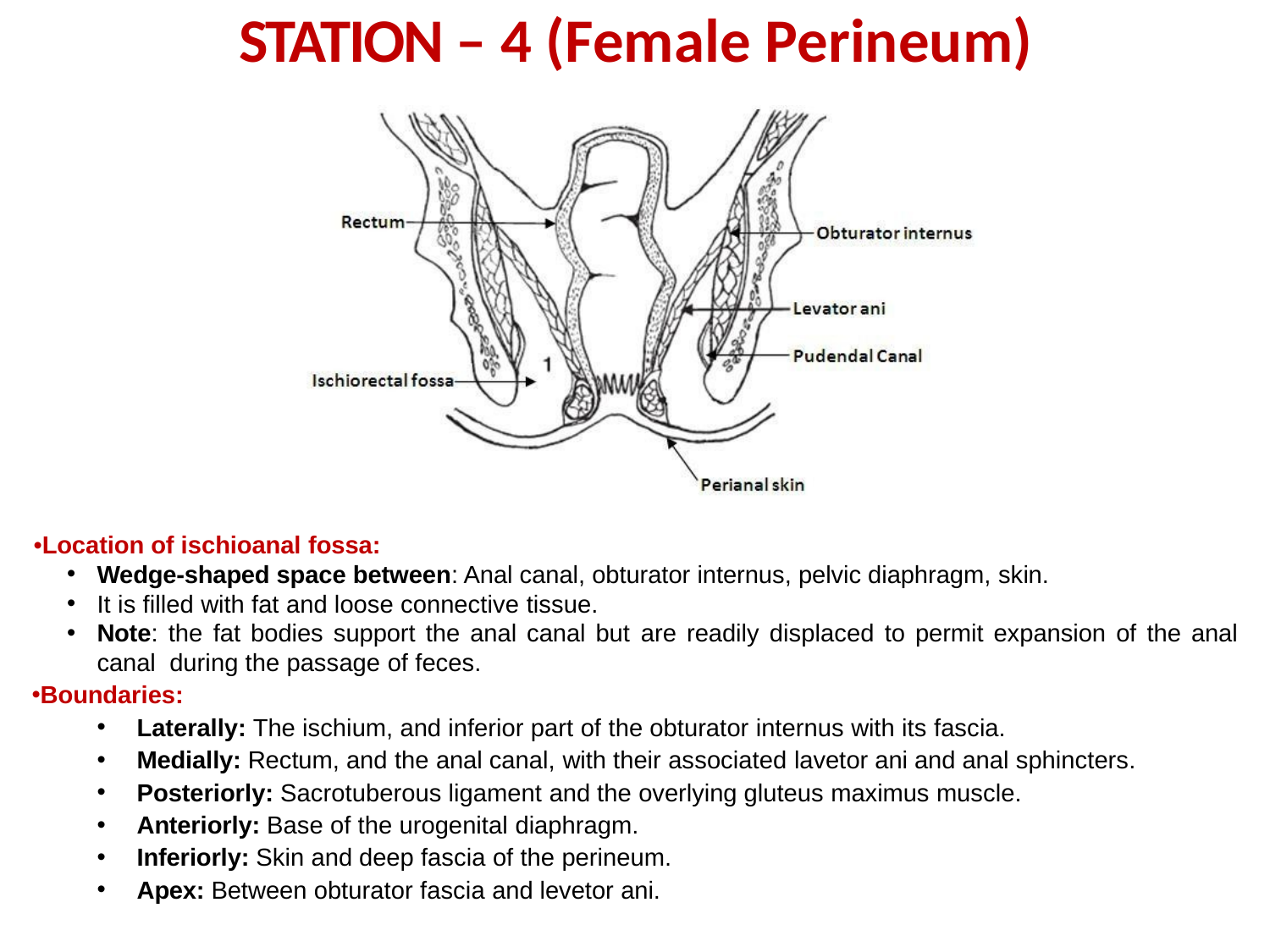

STATION – 4 (Female Perineum)

•Location of ischioanal fossa:
Wedge-shaped space between: Anal canal, obturator internus, pelvic diaphragm, skin.
It is filled with fat and loose connective tissue.
Note: the fat bodies support the anal canal but are readily displaced to permit expansion of the anal canal  during the passage of feces.
Boundaries:
Laterally: The ischium, and inferior part of the obturator internus with its fascia.
Medially: Rectum, and the anal canal, with their associated lavetor ani and anal sphincters.
Posteriorly: Sacrotuberous ligament and the overlying gluteus maximus muscle.
Anteriorly: Base of the urogenital diaphragm.
Inferiorly: Skin and deep fascia of the perineum.
Apex: Between obturator fascia and levetor ani.